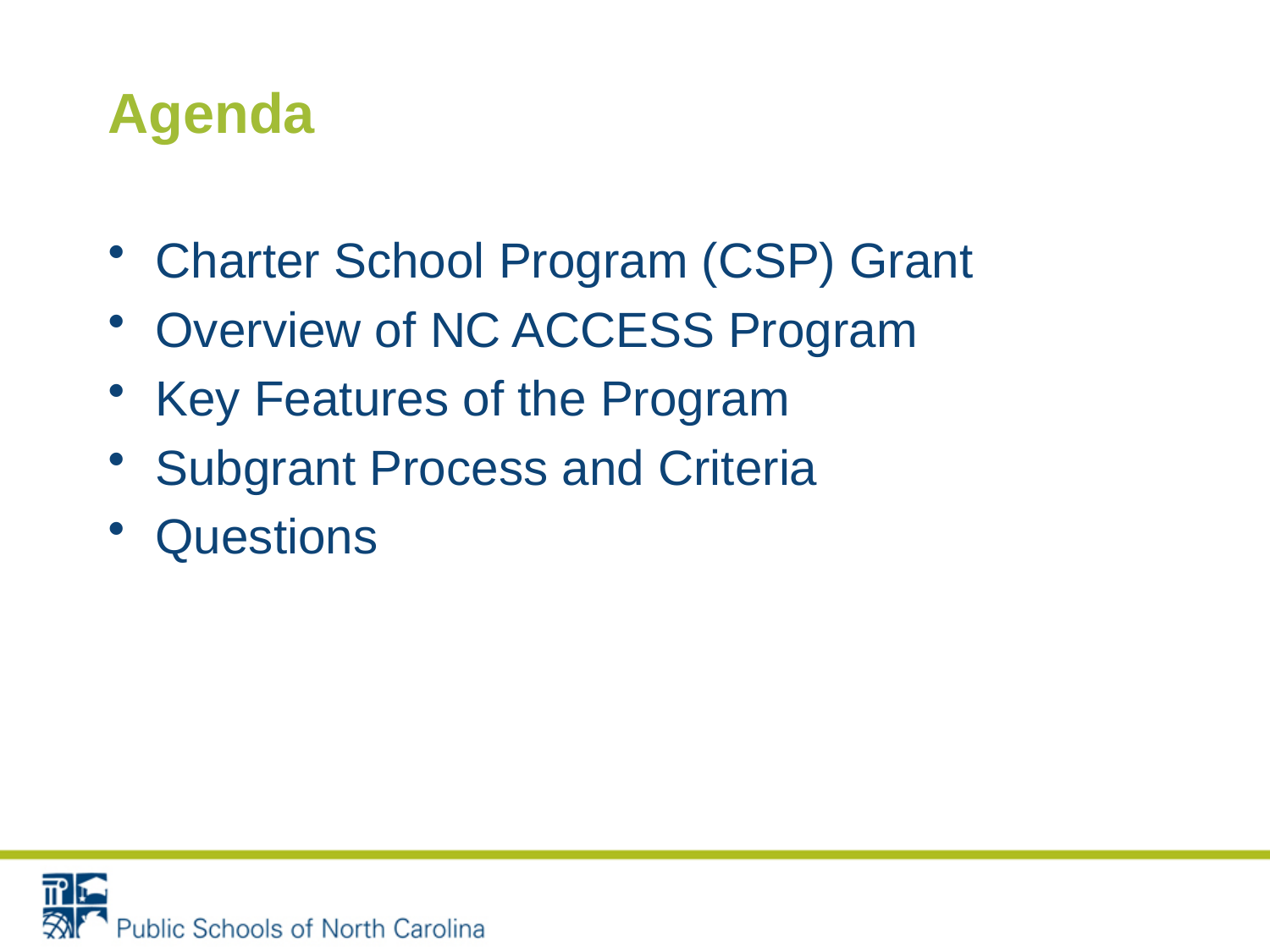

# Agenda
Charter School Program (CSP) Grant
Overview of NC ACCESS Program
Key Features of the Program
Subgrant Process and Criteria
Questions